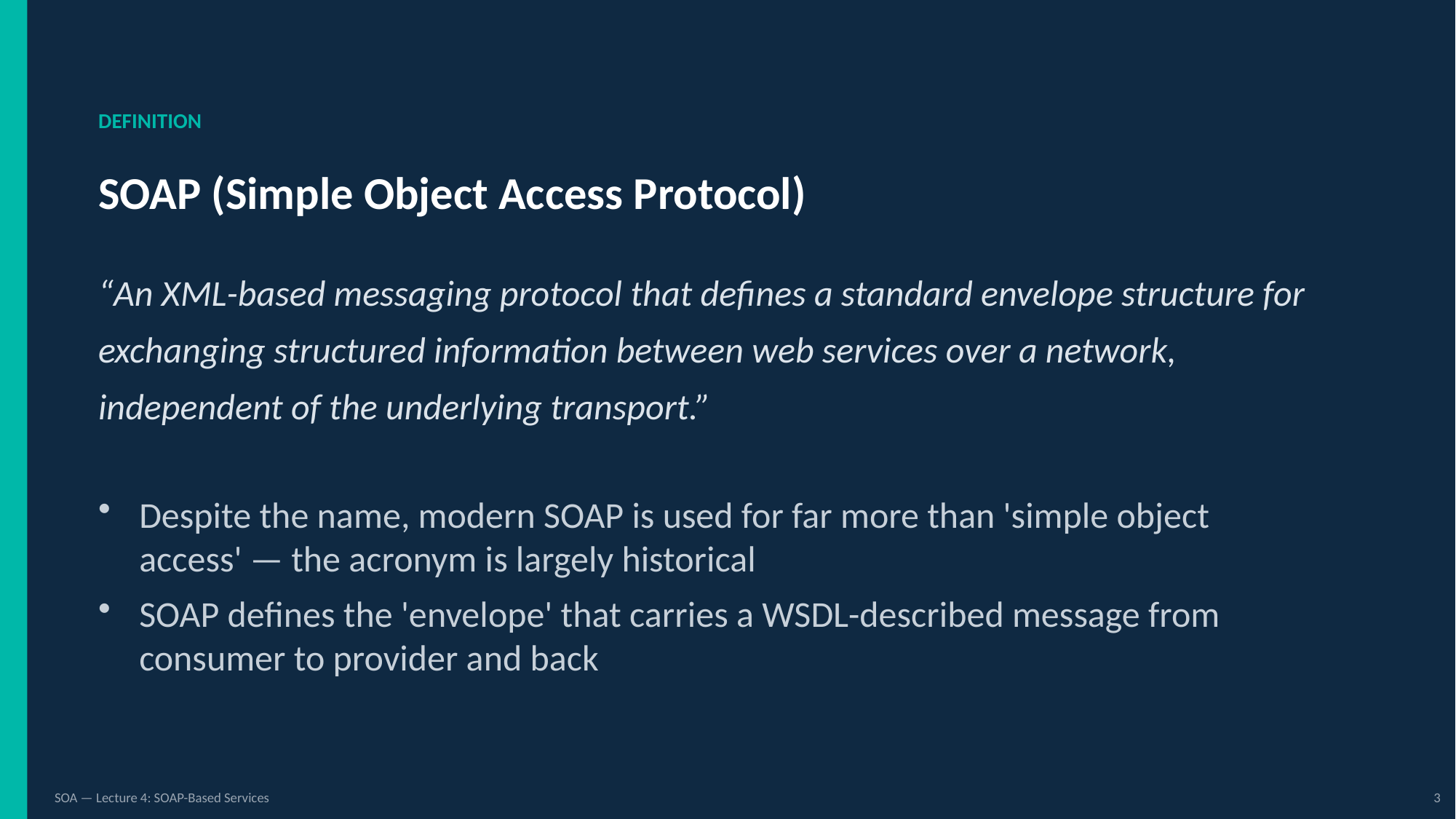

DEFINITION
SOAP (Simple Object Access Protocol)
“An XML-based messaging protocol that defines a standard envelope structure for exchanging structured information between web services over a network, independent of the underlying transport.”
Despite the name, modern SOAP is used for far more than 'simple object access' — the acronym is largely historical
SOAP defines the 'envelope' that carries a WSDL-described message from consumer to provider and back
SOA — Lecture 4: SOAP-Based Services
3